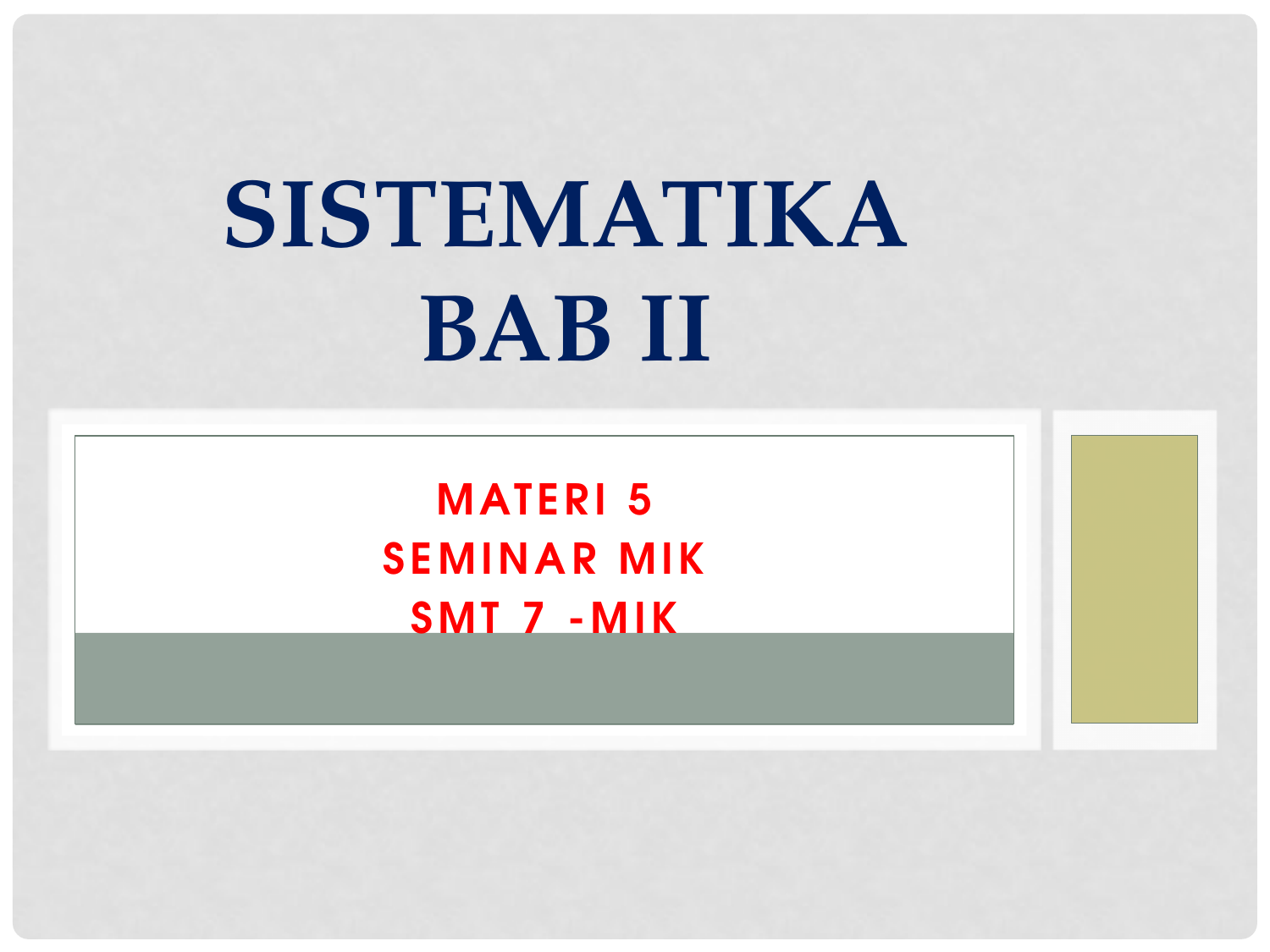

# SISTEMATIKA BAB II
Materi 5
Seminar MIK
Smt 7 -MIK